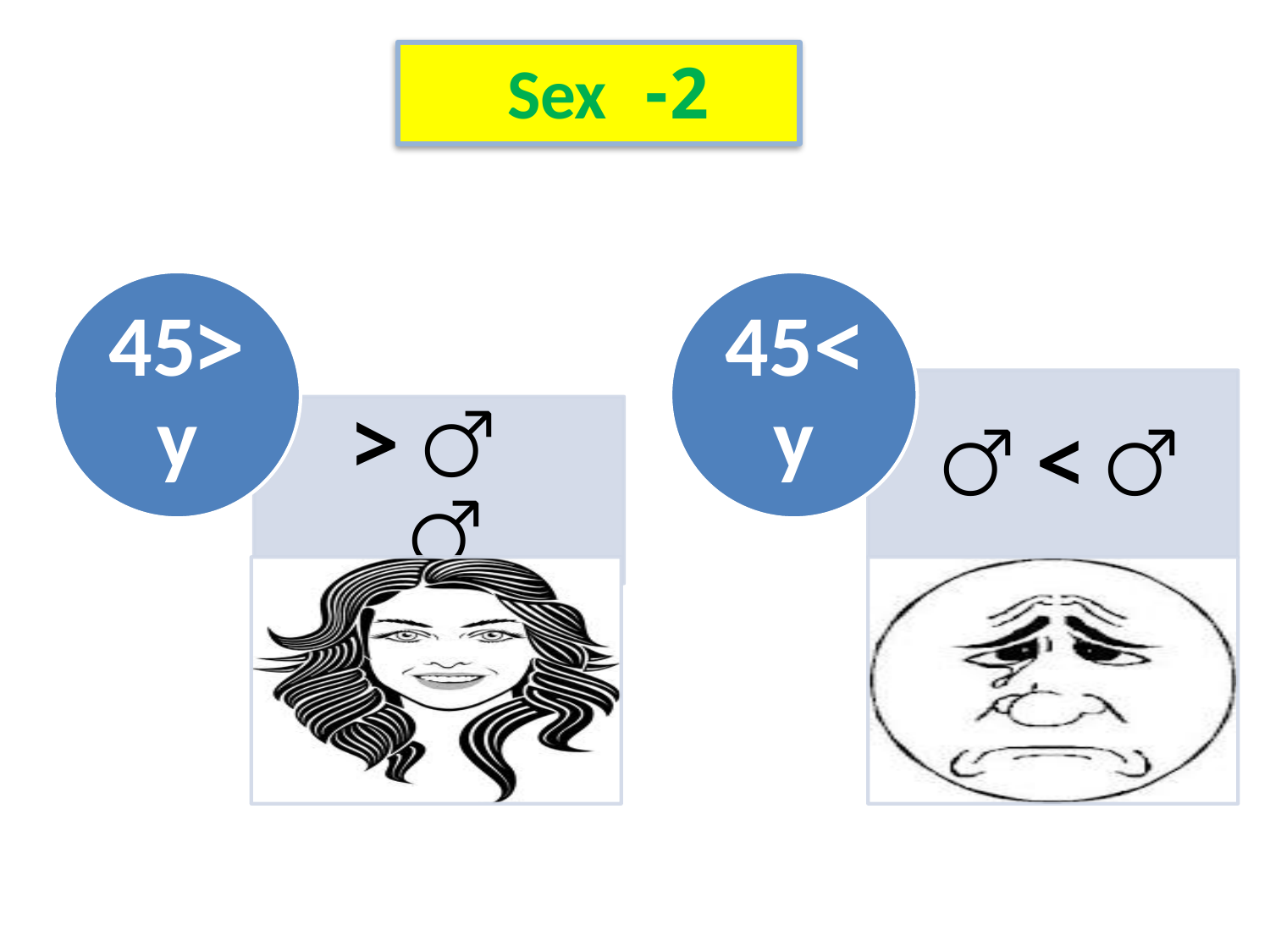

2-  Sex
  ♂ < ♂

<45y
♂ > ♂

>45y